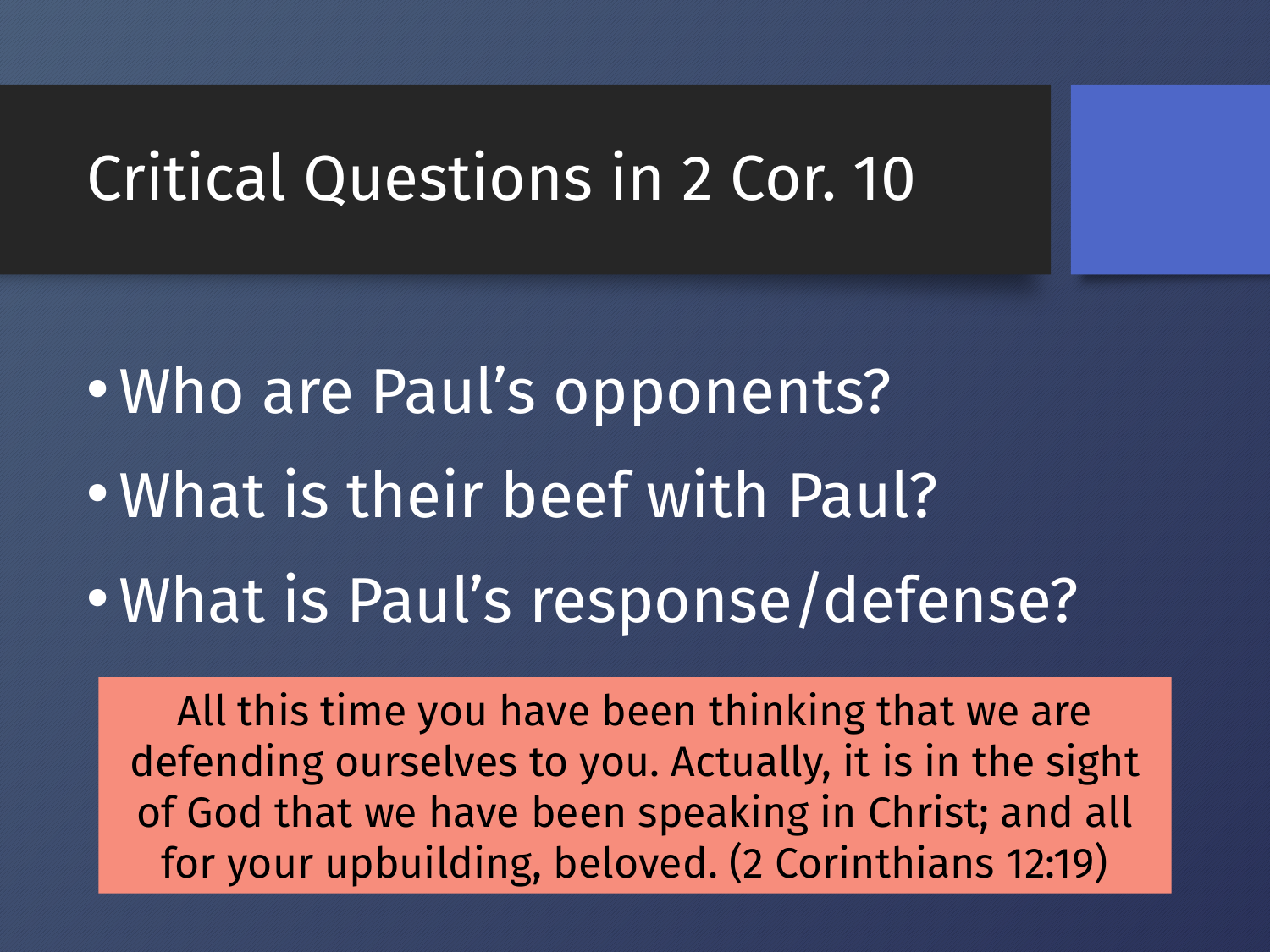

# Critical Questions in 2 Cor. 10
Who are Paul’s opponents?
What is their beef with Paul?
What is Paul’s response/defense?
All this time you have been thinking that we are defending ourselves to you. Actually, it is in the sight of God that we have been speaking in Christ; and all for your upbuilding, beloved. (2 Corinthians 12:19)